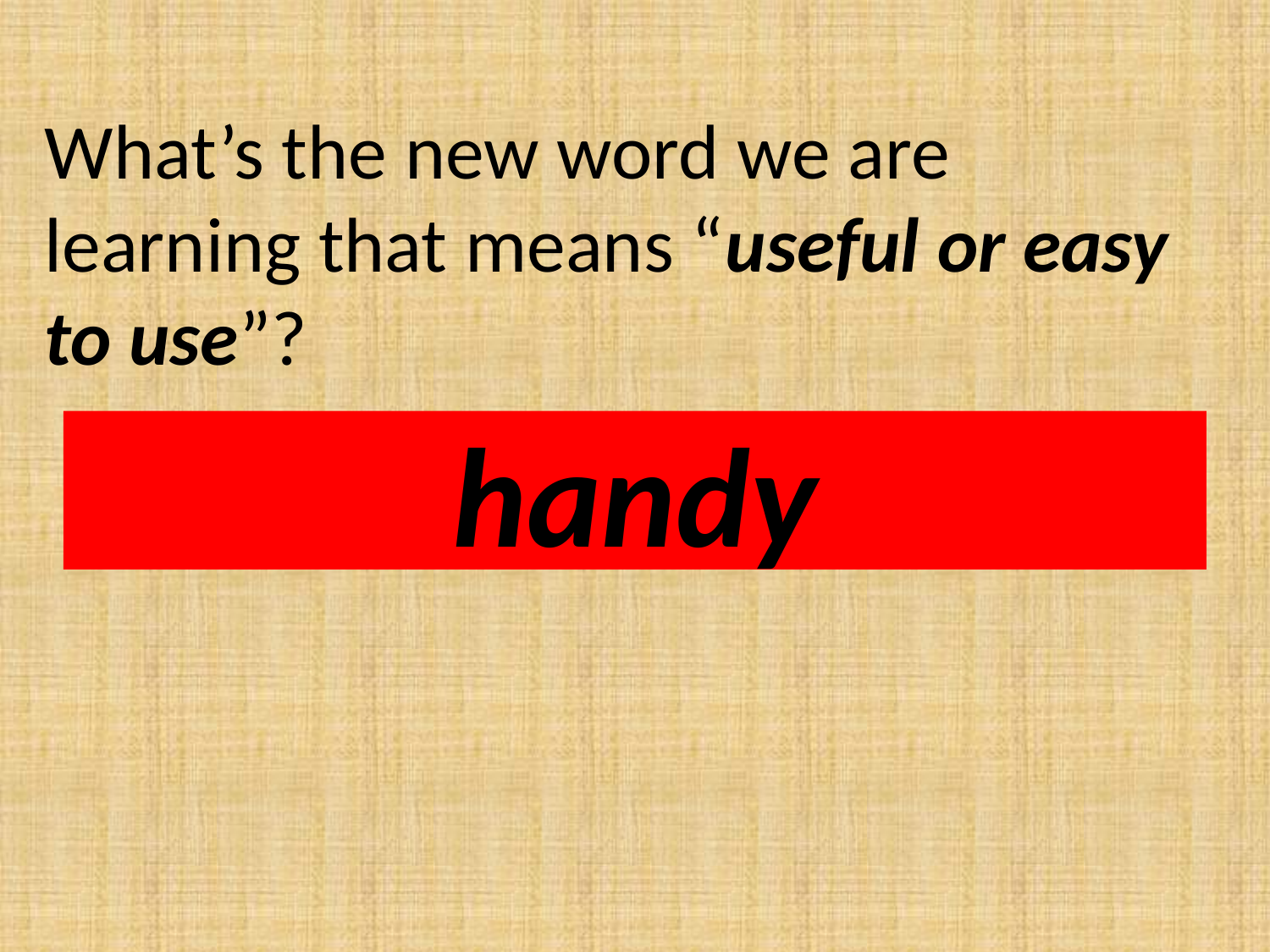

What’s the new word we are learning that means “useful or easy to use”?
handy